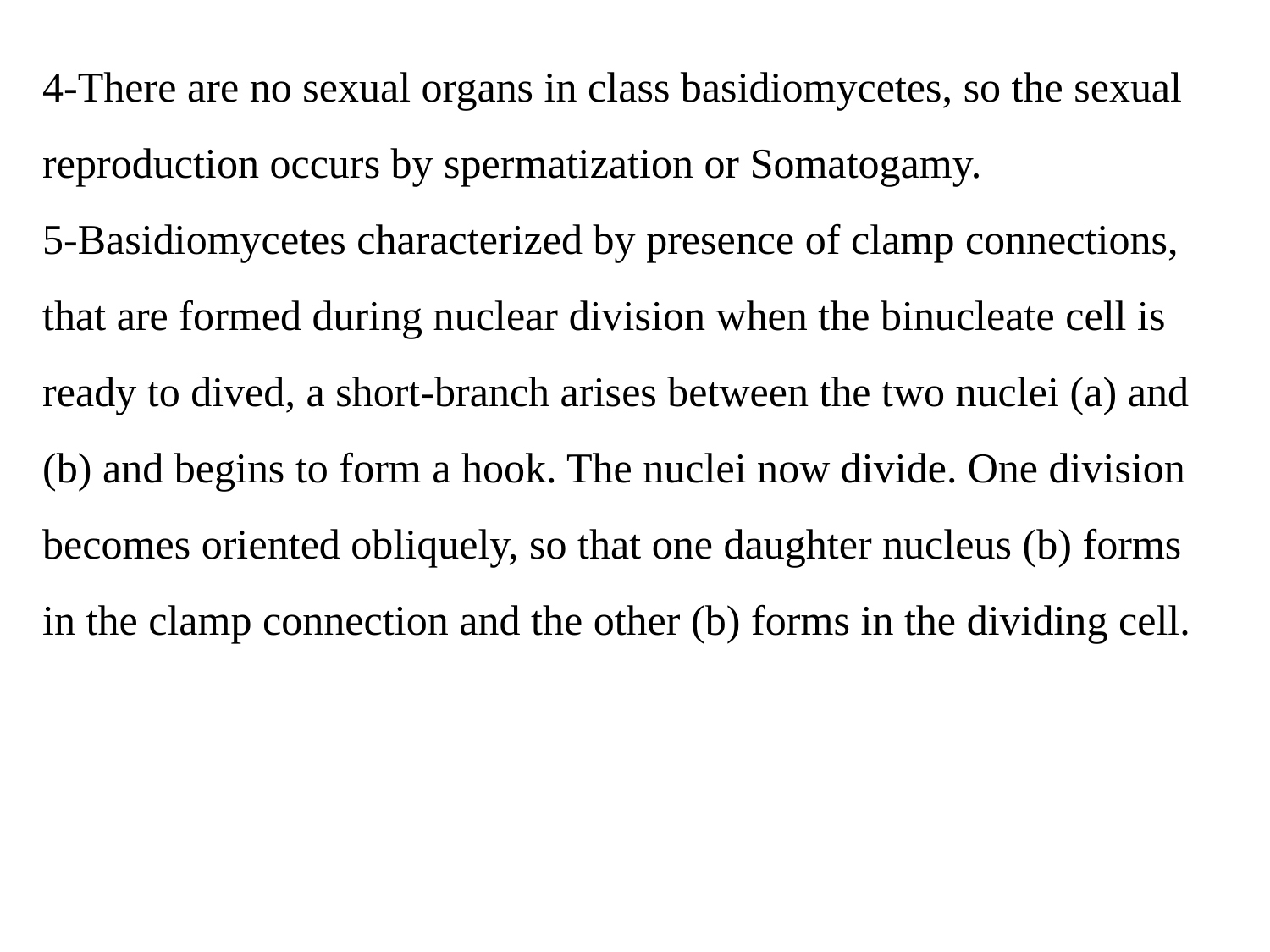

4-There are no sexual organs in class basidiomycetes, so the sexual reproduction occurs by spermatization or Somatogamy.
5-Basidiomycetes characterized by presence of clamp connections, that are formed during nuclear division when the binucleate cell is ready to dived, a short-branch arises between the two nuclei (a) and (b) and begins to form a hook. The nuclei now divide. One division becomes oriented obliquely, so that one daughter nucleus (b) forms in the clamp connection and the other (b) forms in the dividing cell.